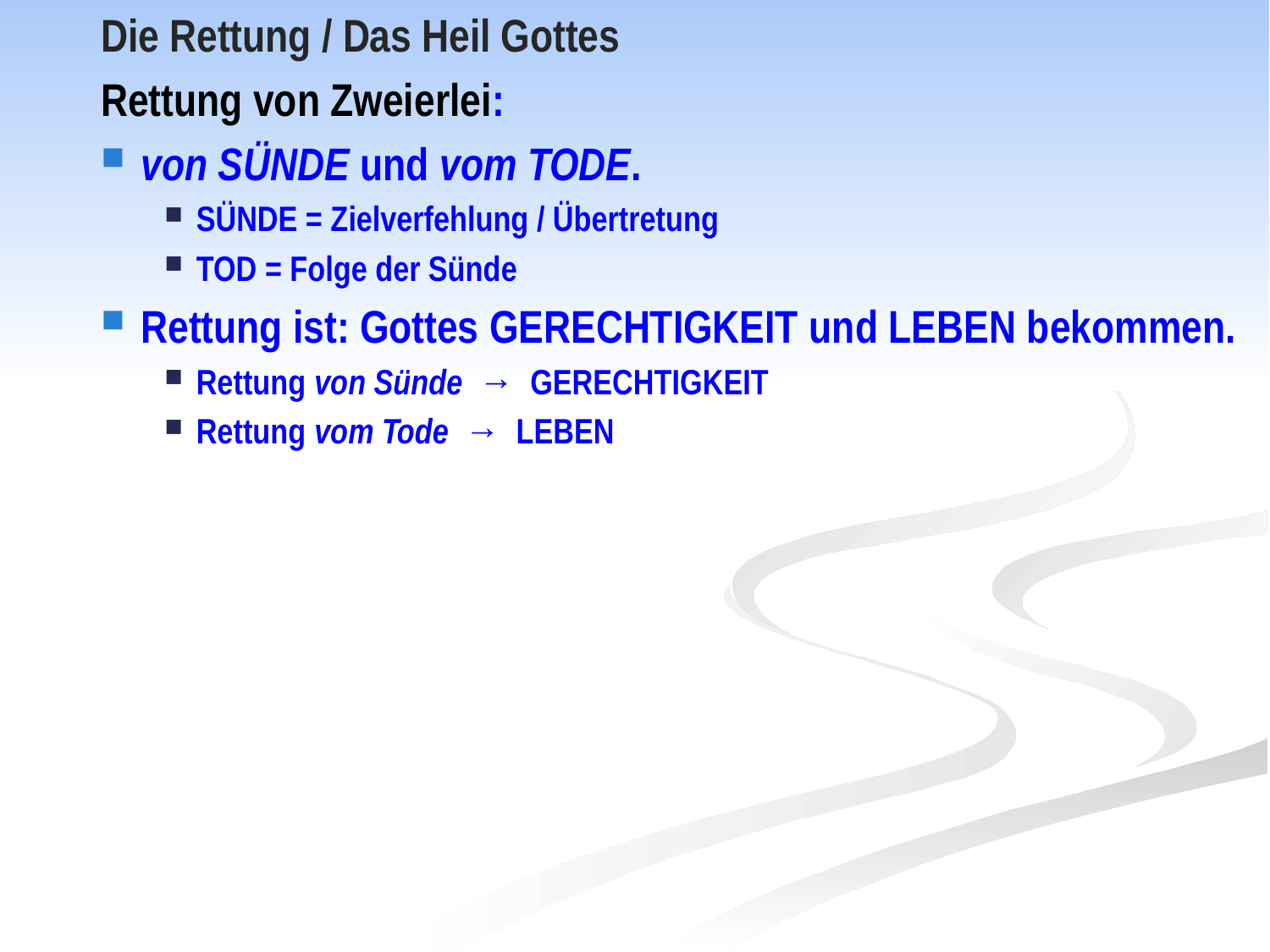

Die Rettung / Das Heil Gottes
Rettung von Zweierlei:
von Sünde und vom Tode.
SÜNDE = Zielverfehlung / Übertretung
TOD = Folge der Sünde
Rettung ist: Gottes Gerechtigkeit und Leben bekommen.
Rettung von Sünde  →  Gerechtigkeit
Rettung vom Tode  →  Leben